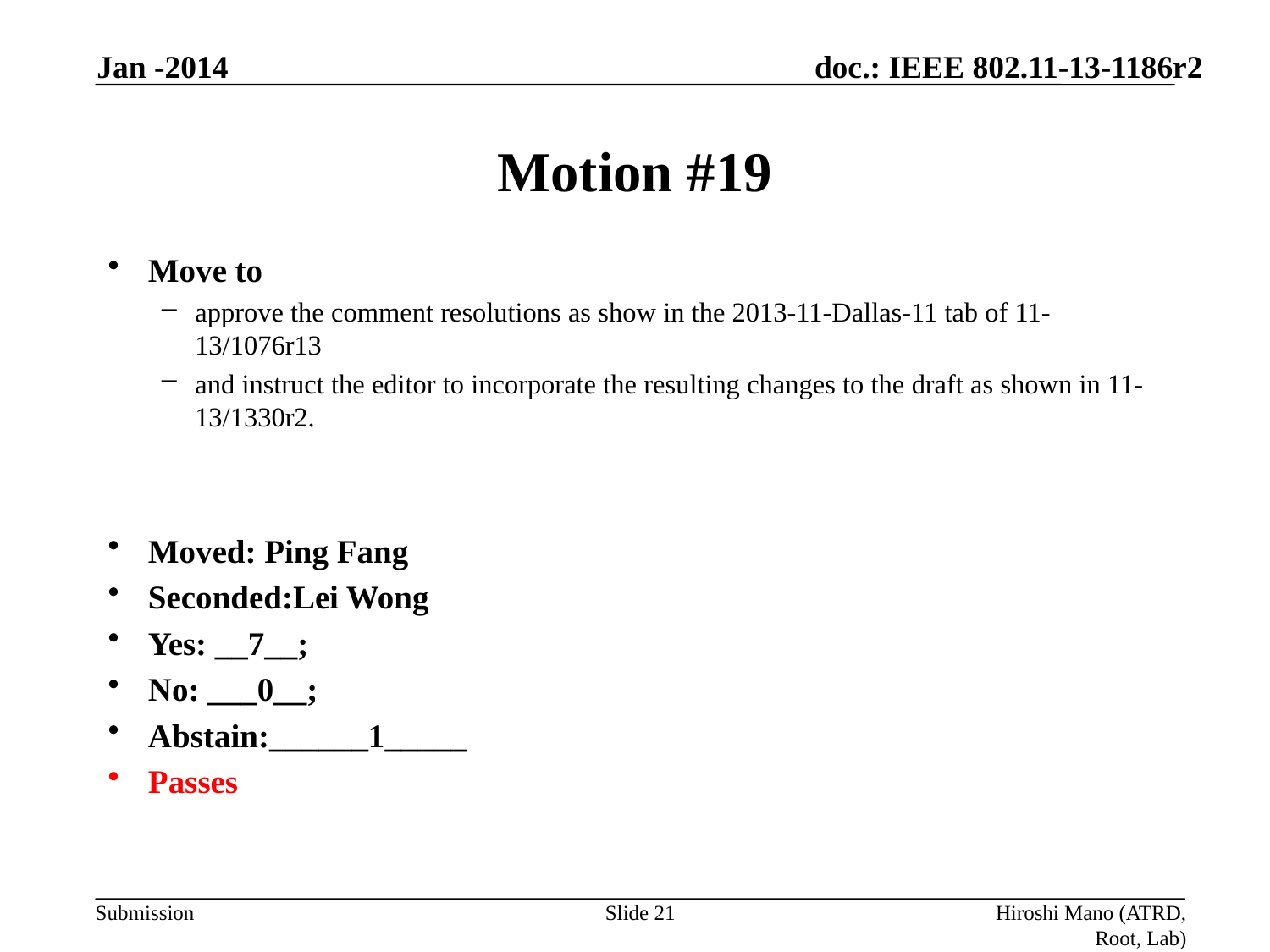

Jan -2014
# Motion #19
Move to
approve the comment resolutions as show in the 2013-11-Dallas-11 tab of 11-13/1076r13
and instruct the editor to incorporate the resulting changes to the draft as shown in 11-13/1330r2.

Moved: Ping Fang
Seconded:Lei Wong
Yes: __7__;
No: ___0__;
Abstain:______1_____
Passes

Slide 21
Hiroshi Mano (ATRD, Root, Lab)